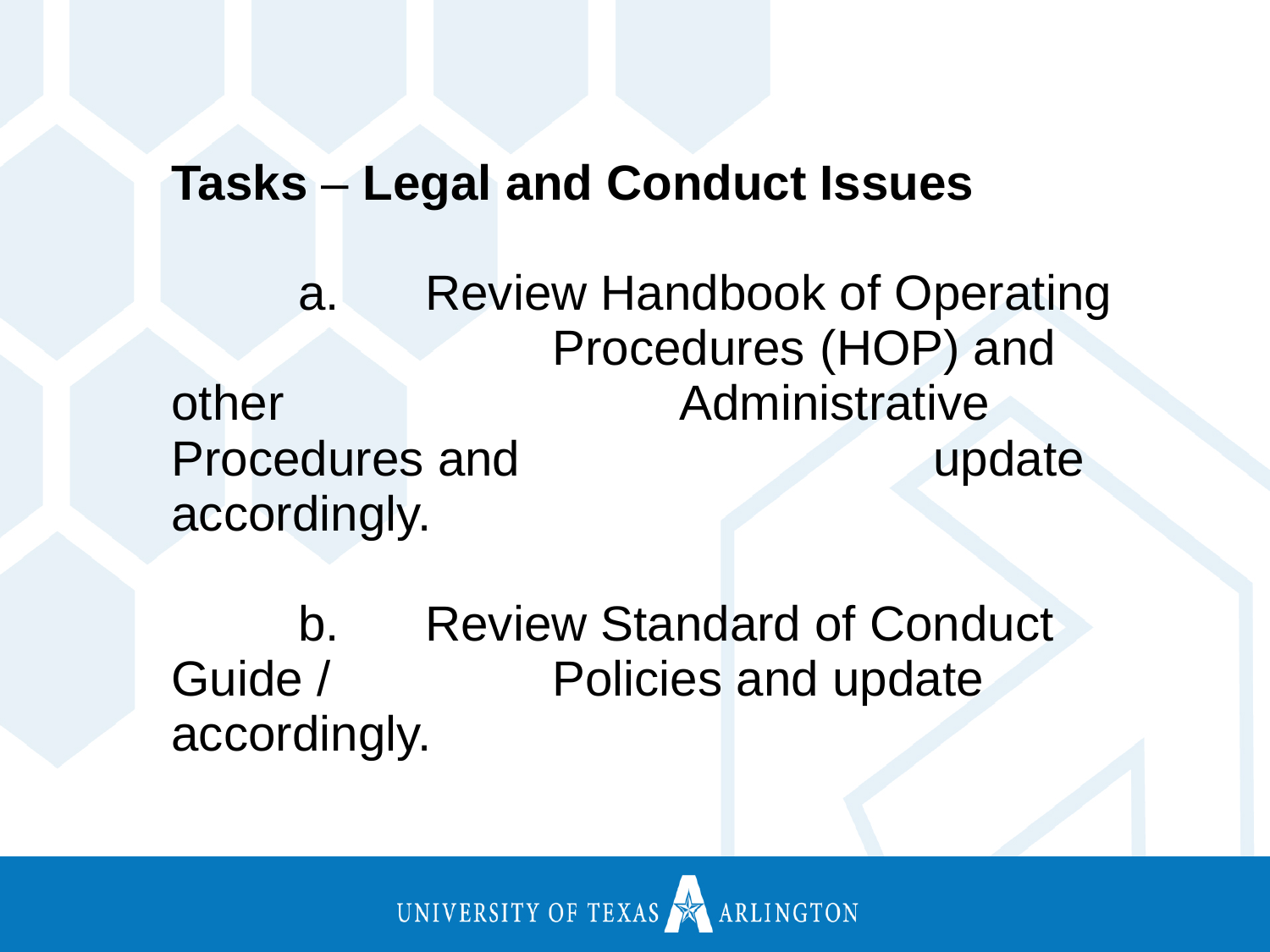

Tasks – Legal and Conduct Issues

	a.	Review Handbook of Operating 			Procedures	 (HOP) and other 				Administrative Procedures and 				update accordingly.

	b.	Review Standard of Conduct Guide / 		Policies and update accordingly.